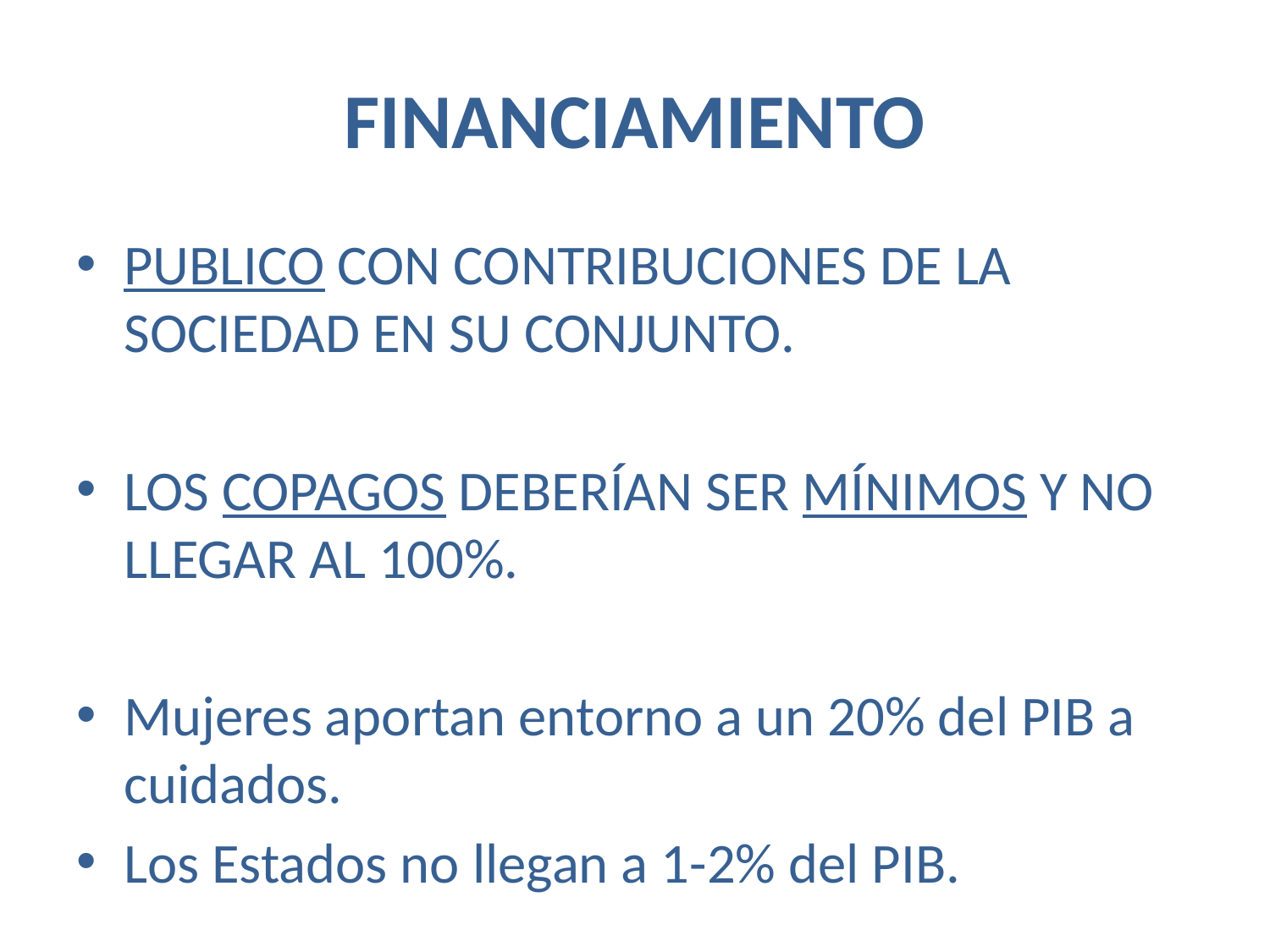

# FINANCIAMIENTO
PUBLICO CON CONTRIBUCIONES DE LA SOCIEDAD EN SU CONJUNTO.

LOS COPAGOS DEBERÍAN SER MÍNIMOS Y NO LLEGAR AL 100%.

Mujeres aportan entorno a un 20% del PIB a cuidados.
Los Estados no llegan a 1-2% del PIB.